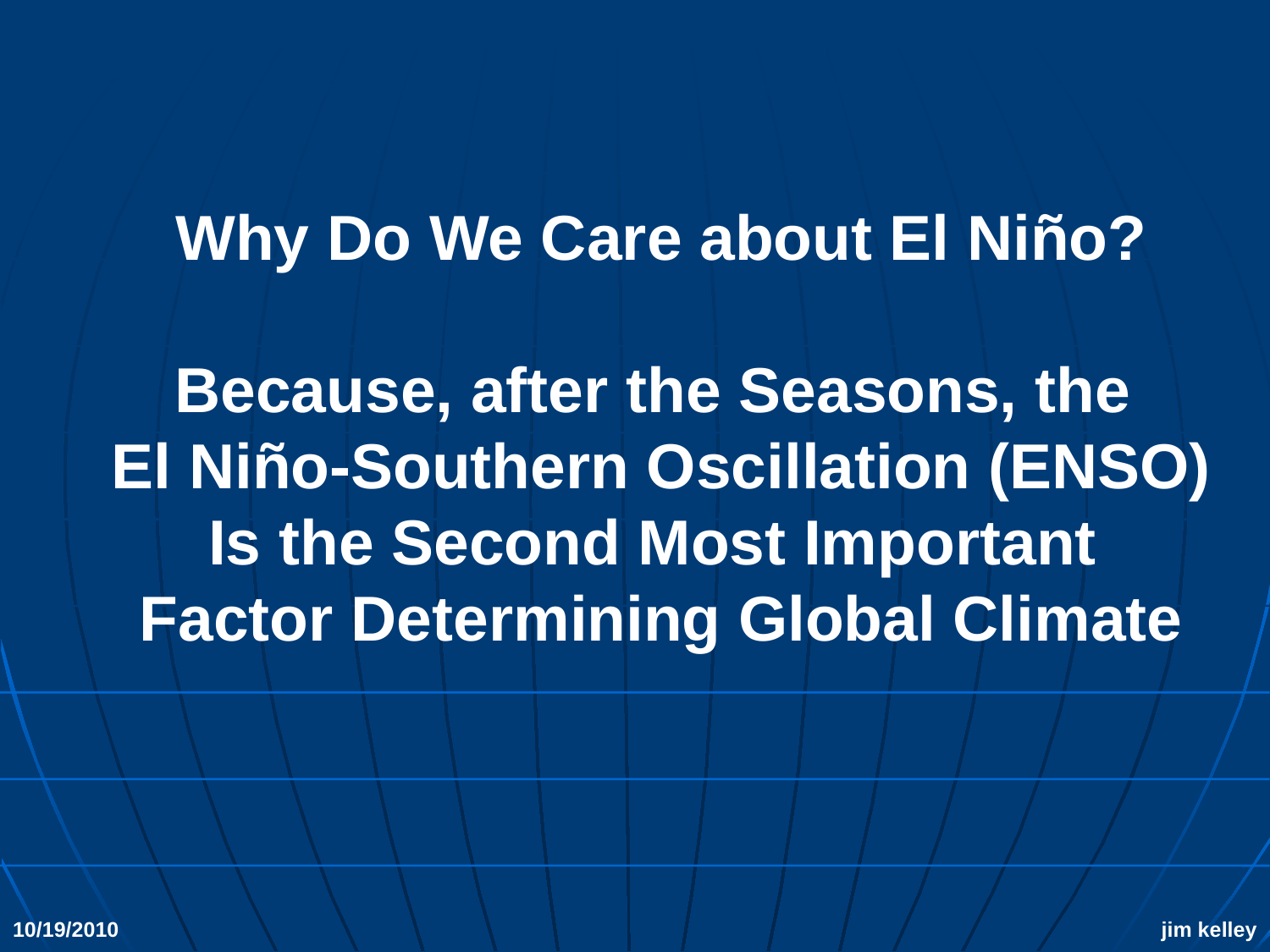

Why Do We Care about El Niño?

Because, after the Seasons, the
El Niño-Southern Oscillation (ENSO)
Is the Second Most Important
Factor Determining Global Climate
10/19/2010
jim kelley